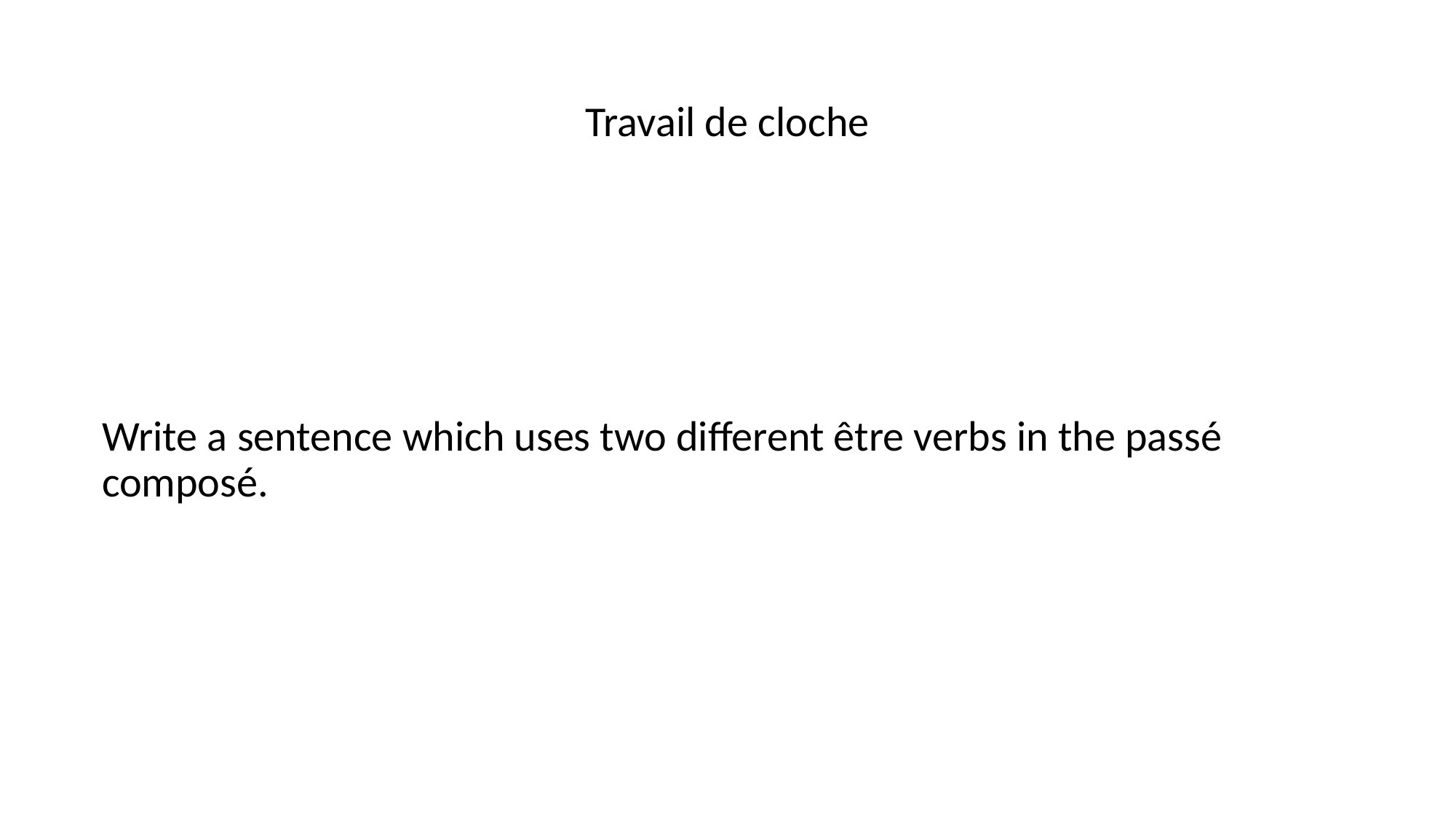

# Travail de cloche

Write a sentence which uses two different être verbs in the passé composé.